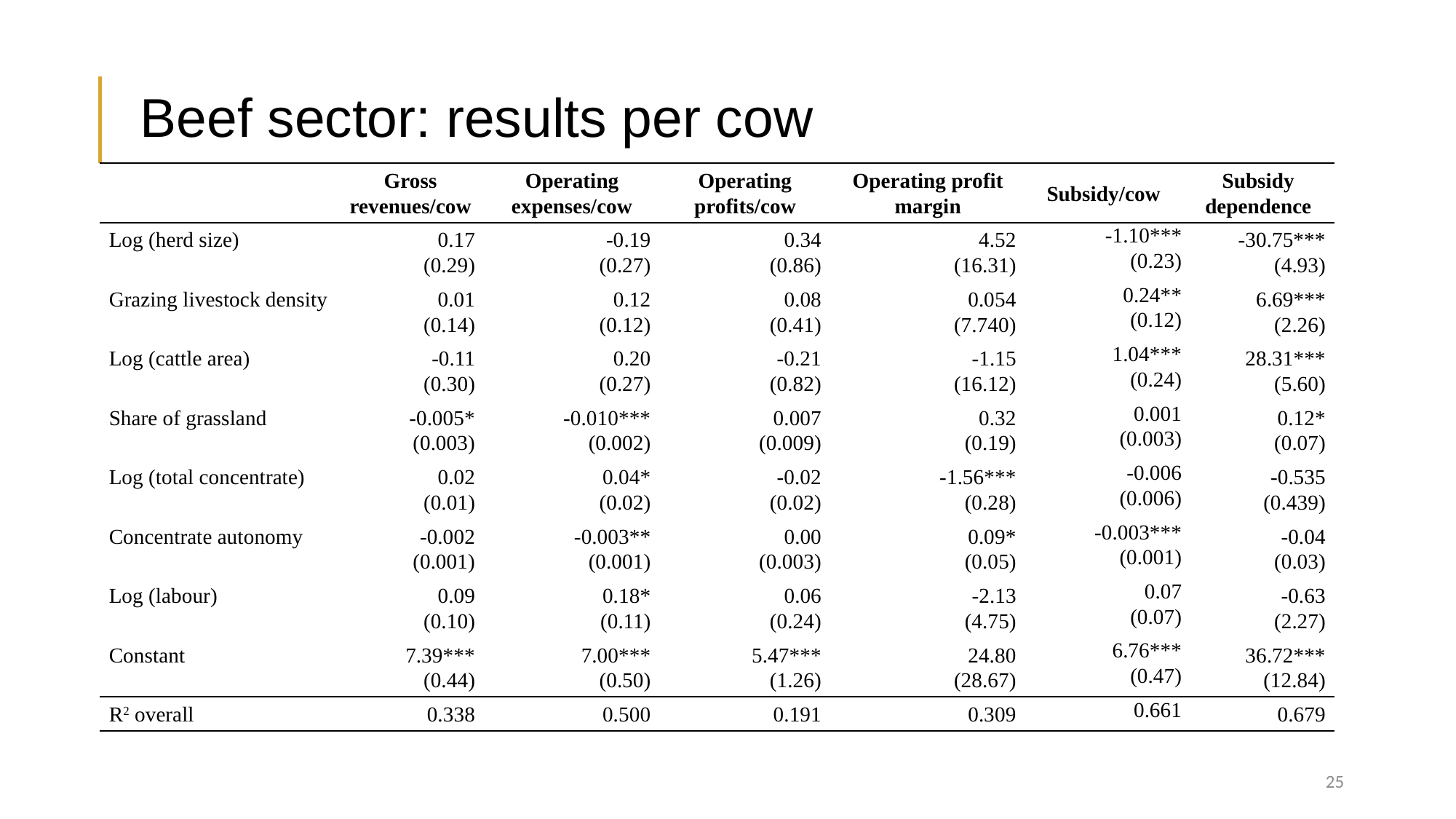

# Beef sector: results per cow
|  | Gross revenues/cow | Operating expenses/cow | Operating profits/cow | Operating profit margin | Subsidy/cow | Subsidy dependence |
| --- | --- | --- | --- | --- | --- | --- |
| Log (herd size) | 0.17 (0.29) | -0.19 (0.27) | 0.34 (0.86) | 4.52 (16.31) | -1.10\*\*\* (0.23) | -30.75\*\*\* (4.93) |
| Grazing livestock density | 0.01 (0.14) | 0.12 (0.12) | 0.08 (0.41) | 0.054 (7.740) | 0.24\*\* (0.12) | 6.69\*\*\* (2.26) |
| Log (cattle area) | -0.11 (0.30) | 0.20 (0.27) | -0.21 (0.82) | -1.15 (16.12) | 1.04\*\*\* (0.24) | 28.31\*\*\* (5.60) |
| Share of grassland | -0.005\* (0.003) | -0.010\*\*\* (0.002) | 0.007 (0.009) | 0.32 (0.19) | 0.001 (0.003) | 0.12\* (0.07) |
| Log (total concentrate) | 0.02 (0.01) | 0.04\* (0.02) | -0.02 (0.02) | -1.56\*\*\* (0.28) | -0.006 (0.006) | -0.535 (0.439) |
| Concentrate autonomy | -0.002 (0.001) | -0.003\*\* (0.001) | 0.00 (0.003) | 0.09\* (0.05) | -0.003\*\*\* (0.001) | -0.04 (0.03) |
| Log (labour) | 0.09 (0.10) | 0.18\* (0.11) | 0.06 (0.24) | -2.13 (4.75) | 0.07 (0.07) | -0.63 (2.27) |
| Constant | 7.39\*\*\* (0.44) | 7.00\*\*\* (0.50) | 5.47\*\*\* (1.26) | 24.80 (28.67) | 6.76\*\*\* (0.47) | 36.72\*\*\* (12.84) |
| R2 overall | 0.338 | 0.500 | 0.191 | 0.309 | 0.661 | 0.679 |
|  |  |  |  |  |  |  |
25